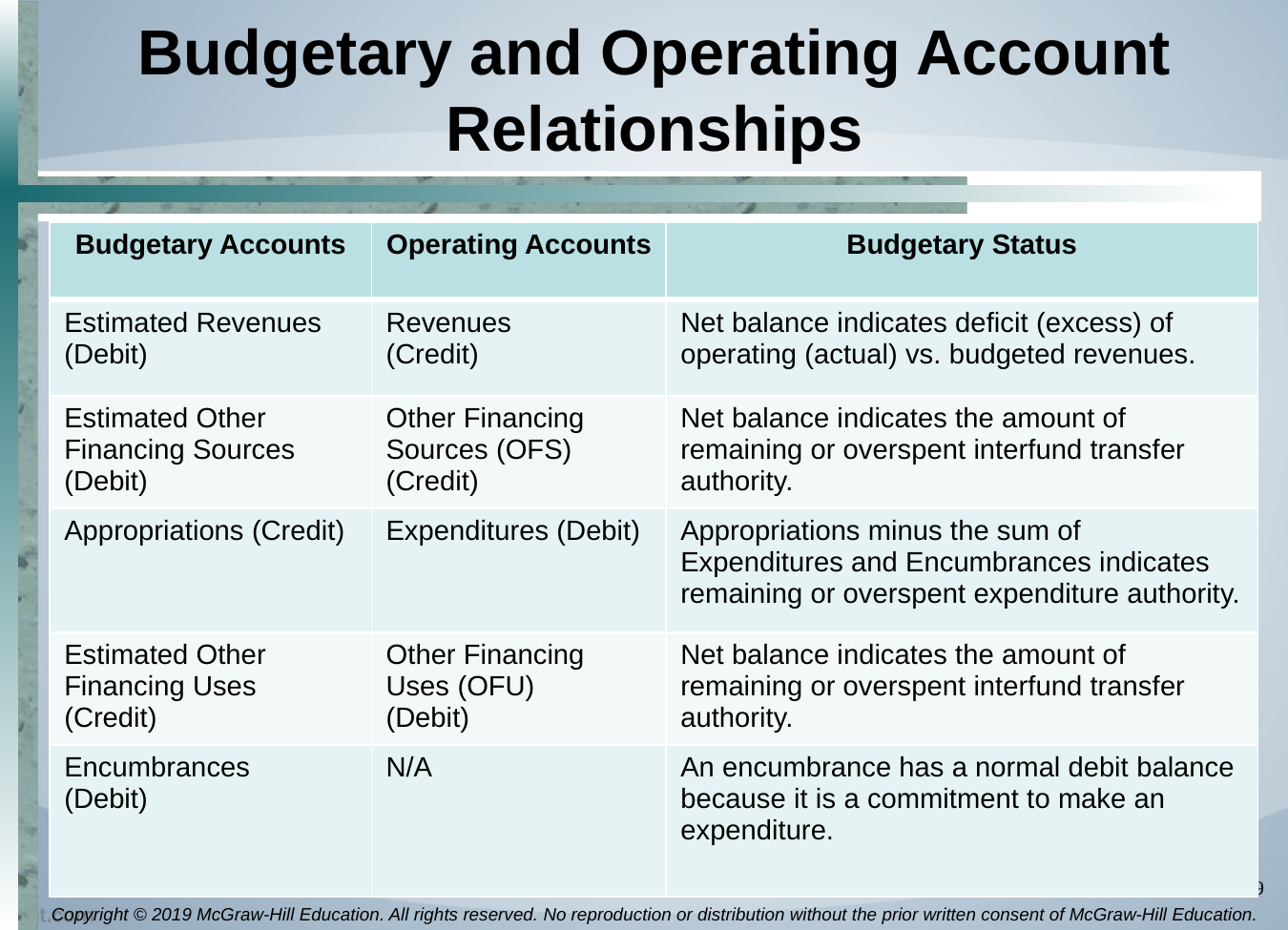

# Budgetary and Operating Account Relationships
| Budgetary Accounts | Operating Accounts | Budgetary Status |
| --- | --- | --- |
| Estimated Revenues (Debit) | Revenues (Credit) | Net balance indicates deficit (excess) of operating (actual) vs. budgeted revenues. |
| Estimated Other Financing Sources (Debit) | Other Financing Sources (OFS) (Credit) | Net balance indicates the amount of remaining or overspent interfund transfer authority. |
| Appropriations (Credit) | Expenditures (Debit) | Appropriations minus the sum of Expenditures and Encumbrances indicates remaining or overspent expenditure authority. |
| Estimated Other Financing Uses (Credit) | Other Financing Uses (OFU) (Debit) | Net balance indicates the amount of remaining or overspent interfund transfer authority. |
| Encumbrances (Debit) | N/A | An encumbrance has a normal debit balance because it is a commitment to make an expenditure. |